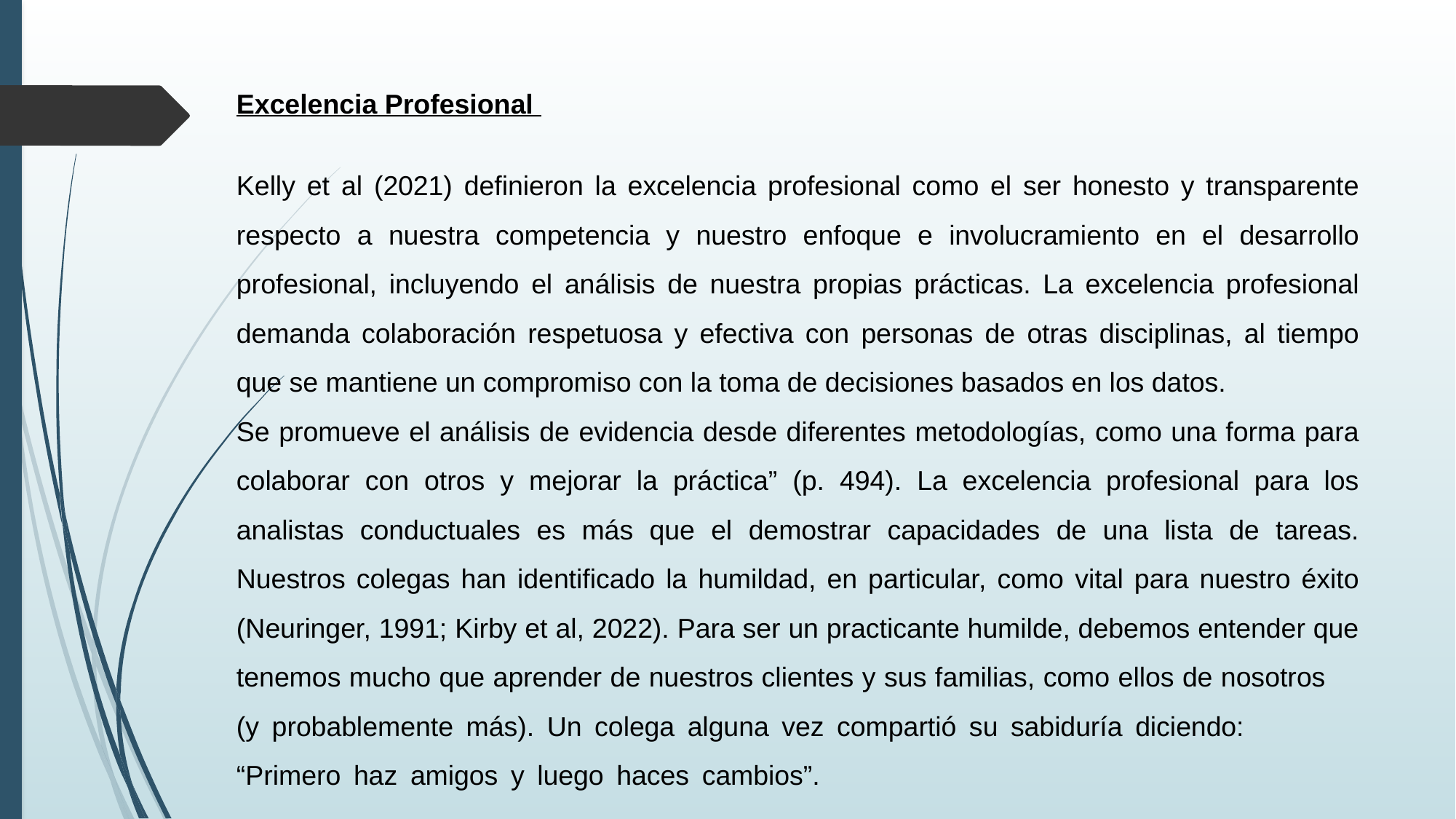

Excelencia Profesional

Kelly et al (2021) definieron la excelencia profesional como el ser honesto y transparente respecto a nuestra competencia y nuestro enfoque e involucramiento en el desarrollo profesional, incluyendo el análisis de nuestra propias prácticas. La excelencia profesional demanda colaboración respetuosa y efectiva con personas de otras disciplinas, al tiempo que se mantiene un compromiso con la toma de decisiones basados en los datos.
Se promueve el análisis de evidencia desde diferentes metodologías, como una forma para colaborar con otros y mejorar la práctica” (p. 494). La excelencia profesional para los analistas conductuales es más que el demostrar capacidades de una lista de tareas. Nuestros colegas han identificado la humildad, en particular, como vital para nuestro éxito (Neuringer, 1991; Kirby et al, 2022). Para ser un practicante humilde, debemos entender que tenemos mucho que aprender de nuestros clientes y sus familias, como ellos de nosotros     (y probablemente más). Un colega alguna vez compartió su sabiduría diciendo:          “Primero haz amigos y luego haces cambios”.						…..